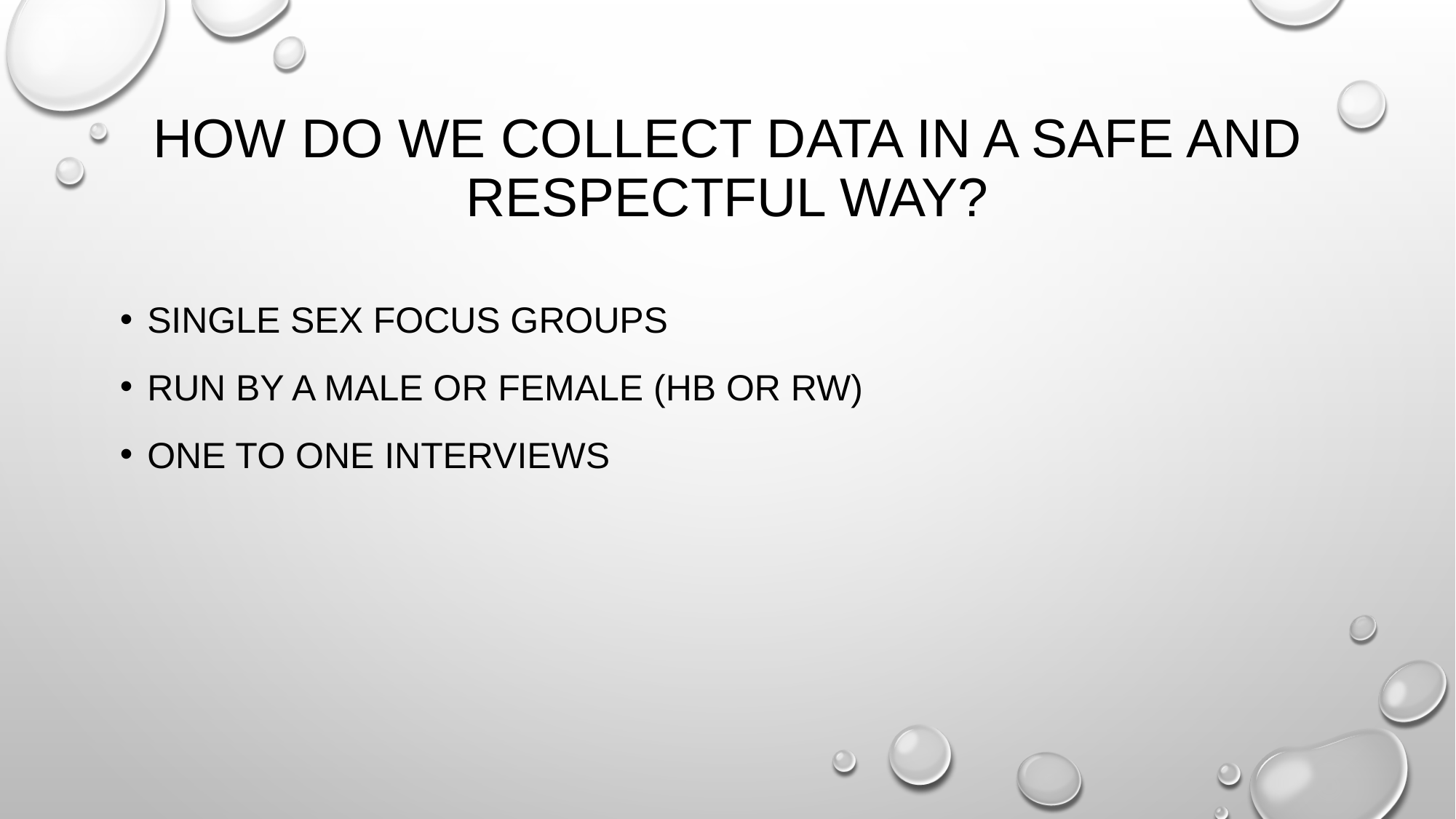

# How do we collect data in a safe and respectful way?
Single sex focus groups
Run by a male or female (HB or RW)
One to one interviews